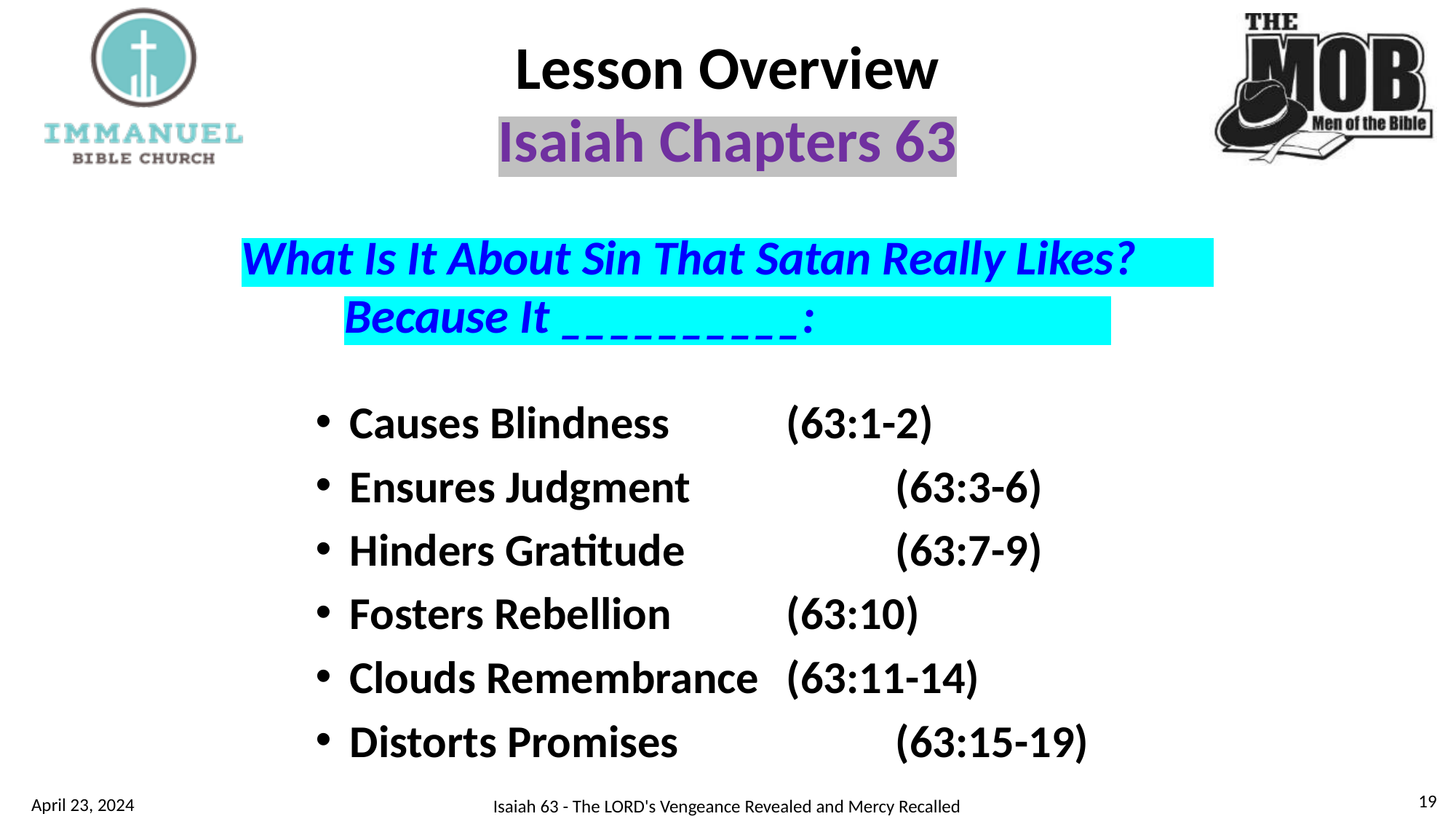

# Lesson Overview Isaiah Chapters 63

What Is It About Sin That Satan Really Likes?
Because It __________:

Causes Blindness		(63:1-2)
Ensures Judgment 		(63:3-6)
Hinders Gratitude		(63:7-9)
Fosters Rebellion		(63:10)
Clouds Remembrance	(63:11-14)
Distorts Promises		(63:15-19)

19
April 23, 2024
Isaiah 63 - The LORD's Vengeance Revealed and Mercy Recalled